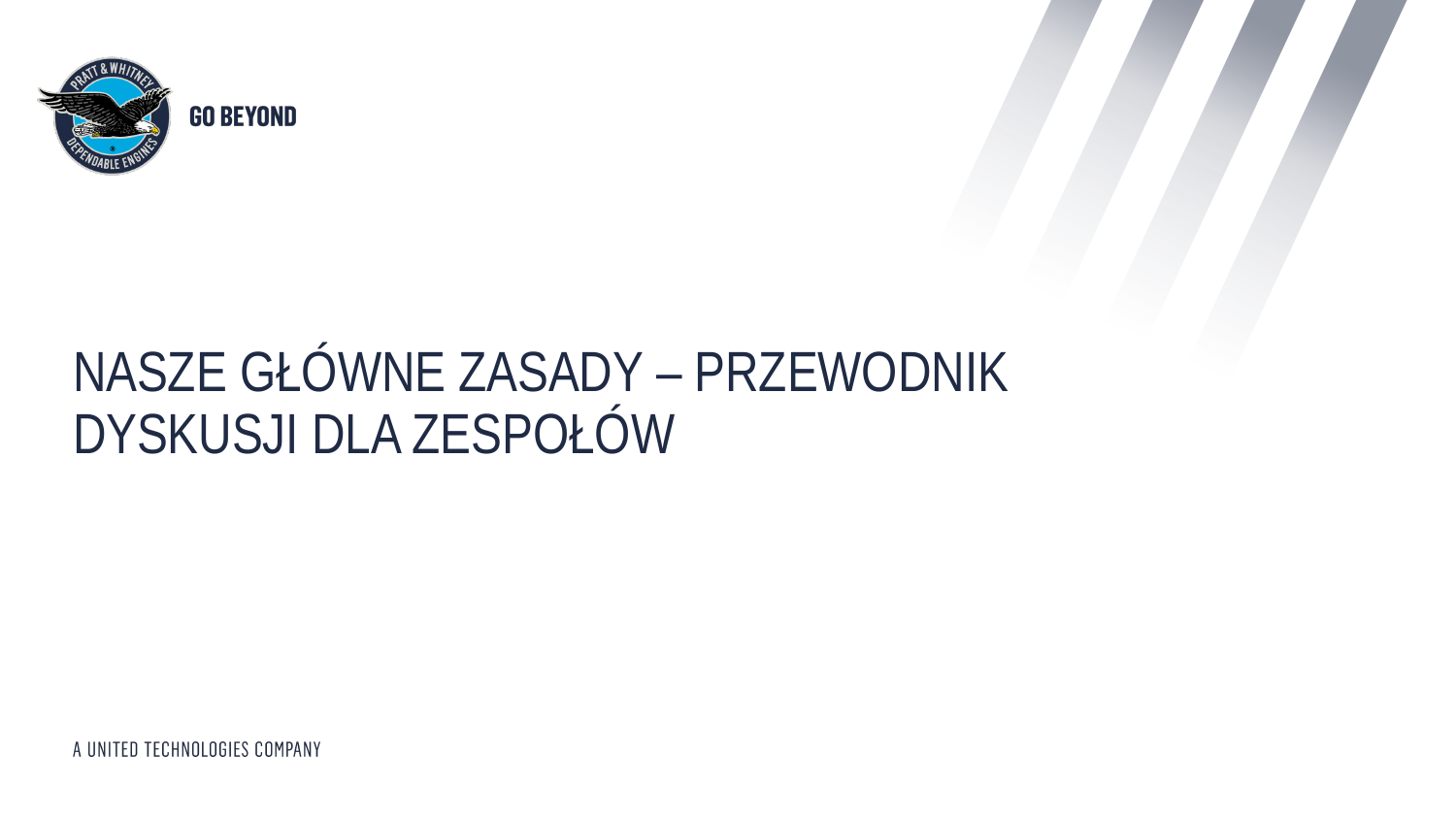

# Nasze Główne Zasady – przewodnik dyskusji dla zespołów